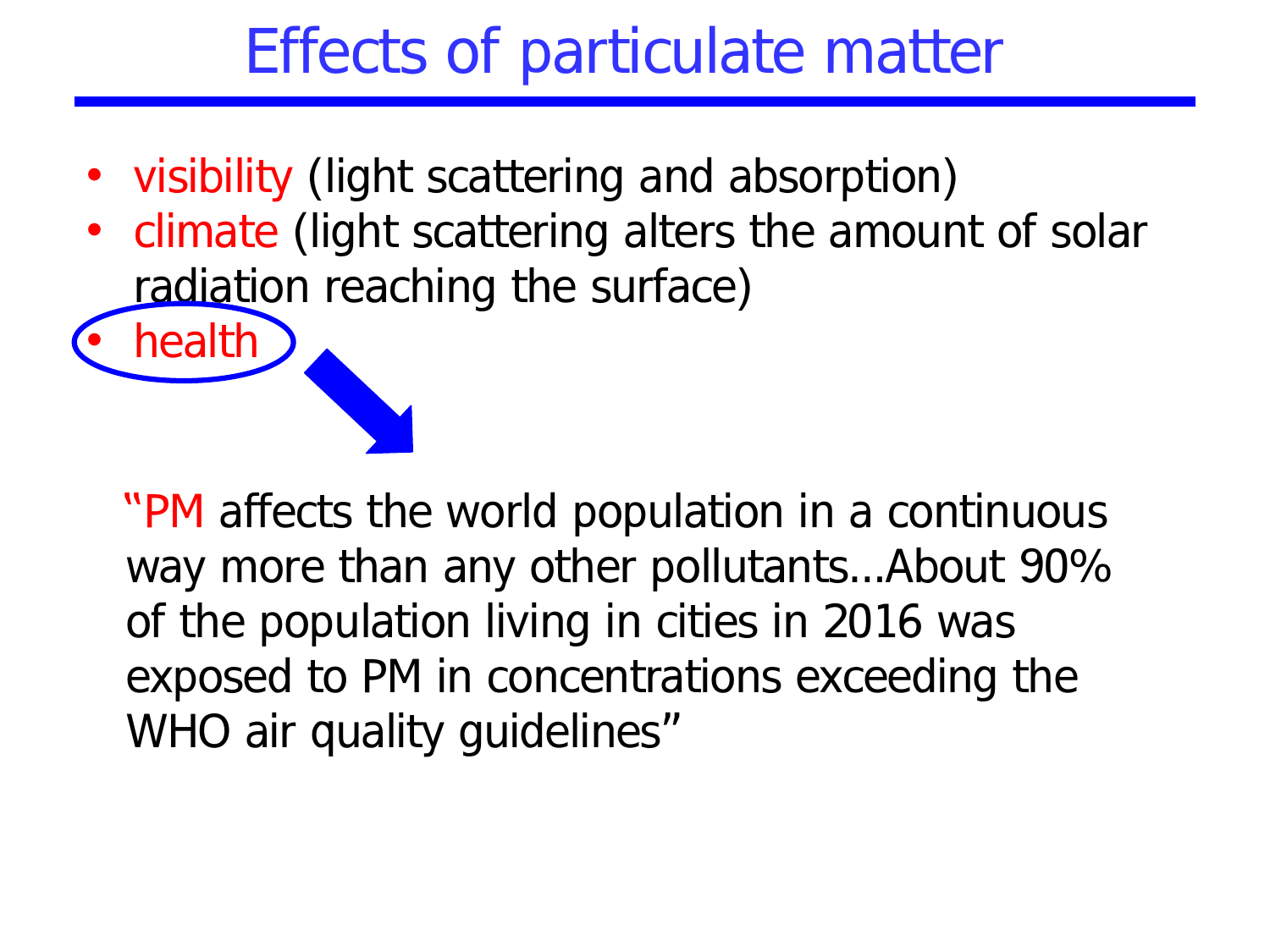

# Effects of particulate matter
visibility (light scattering and absorption)
climate (light scattering alters the amount of solar radiation reaching the surface)
health

“PM affects the world population in a continuous way more than any other pollutants…About 90% of the population living in cities in 2016 was exposed to PM in concentrations exceeding the WHO air quality guidelines”